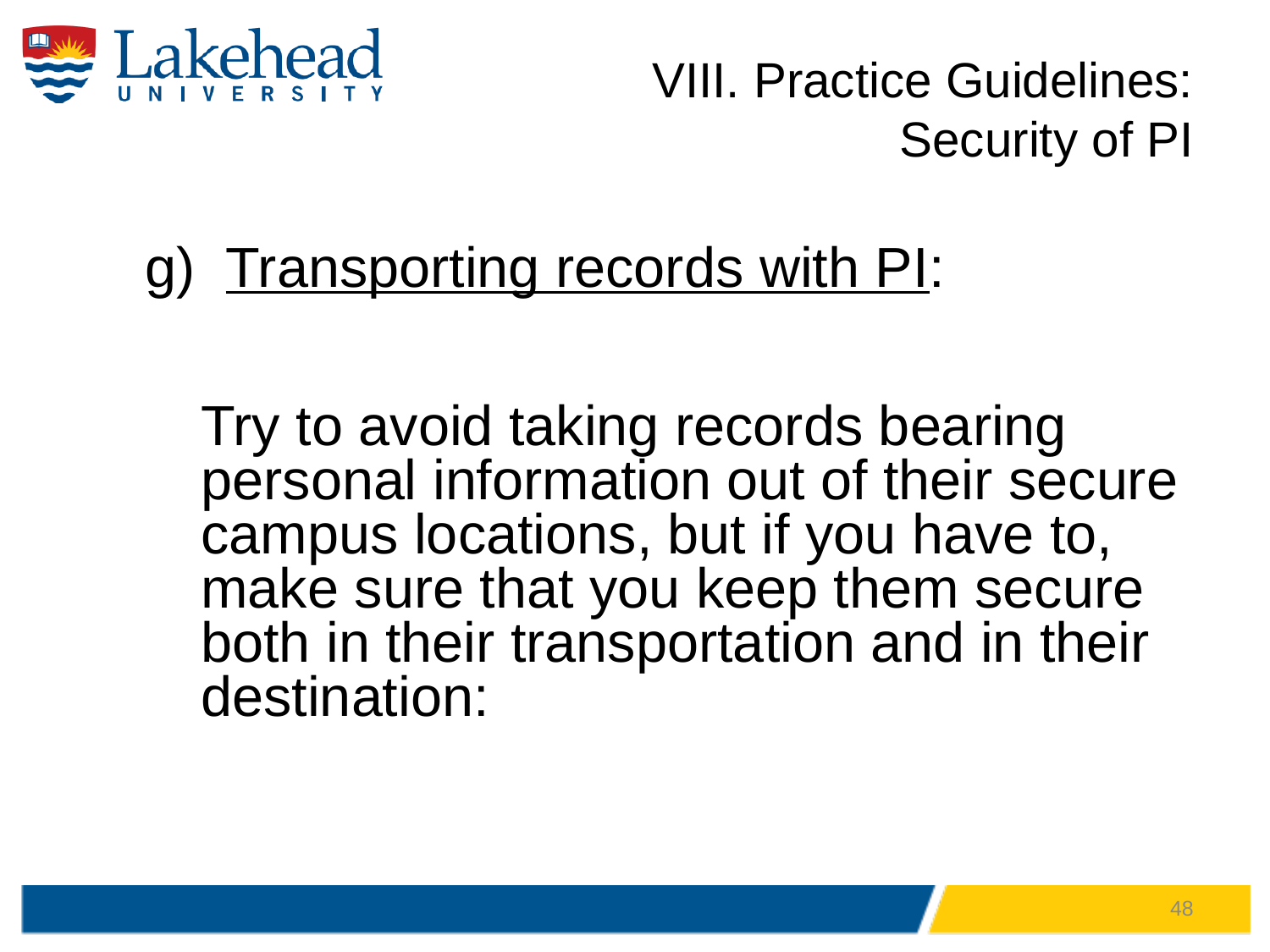

# VIII. Practice Guidelines: Security of PI
Transporting records with PI:

Try to avoid taking records bearing personal information out of their secure campus locations, but if you have to, make sure that you keep them secure both in their transportation and in their destination:

48